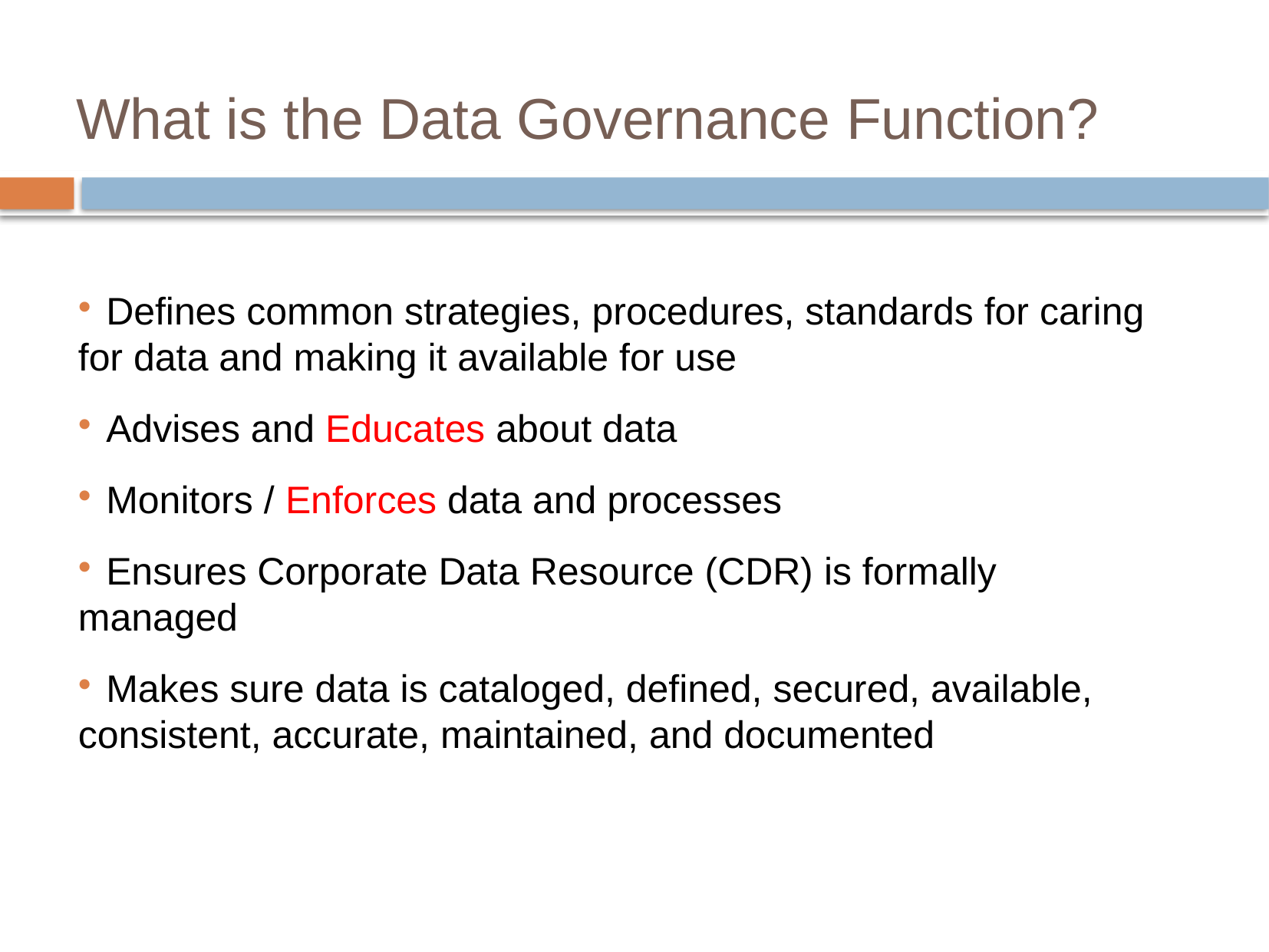

# What is the Data Governance Function?
 Defines common strategies, procedures, standards for caring for data and making it available for use
 Advises and Educates about data
 Monitors / Enforces data and processes
 Ensures Corporate Data Resource (CDR) is formally     managed
 Makes sure data is cataloged, defined, secured, available,  consistent, accurate, maintained, and documented